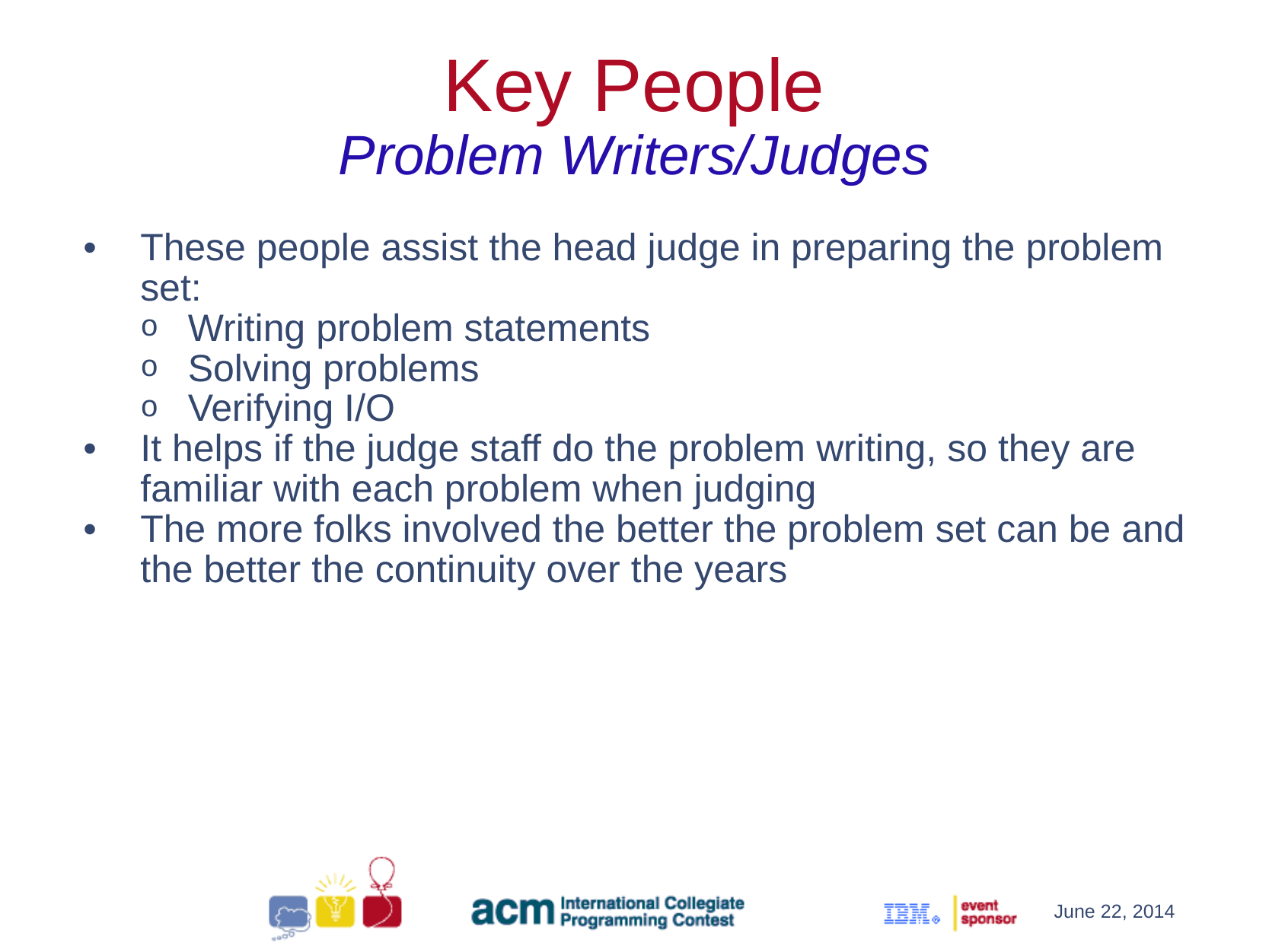

Key People
Problem Writers/Judges
These people assist the head judge in preparing the problem set:
Writing problem statements
Solving problems
Verifying I/O
It helps if the judge staff do the problem writing, so they are familiar with each problem when judging
The more folks involved the better the problem set can be and the better the continuity over the years
14